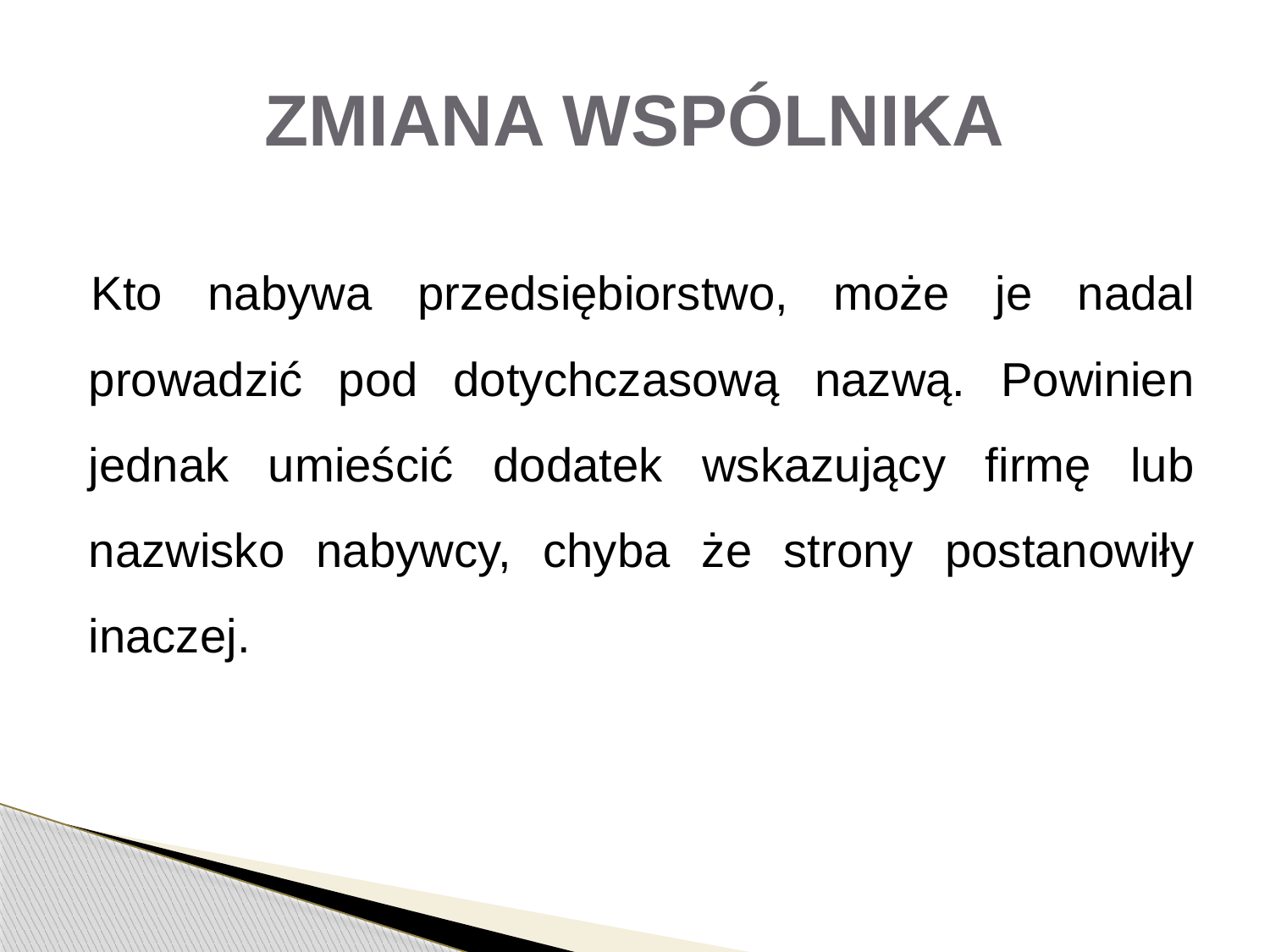

# ZMIANA WSPÓLNIKA
Kto nabywa przedsiębiorstwo, może je nadal prowadzić pod dotychczasową nazwą. Powinien jednak umieścić dodatek wskazujący firmę lub nazwisko nabywcy, chyba że strony postanowiły inaczej.